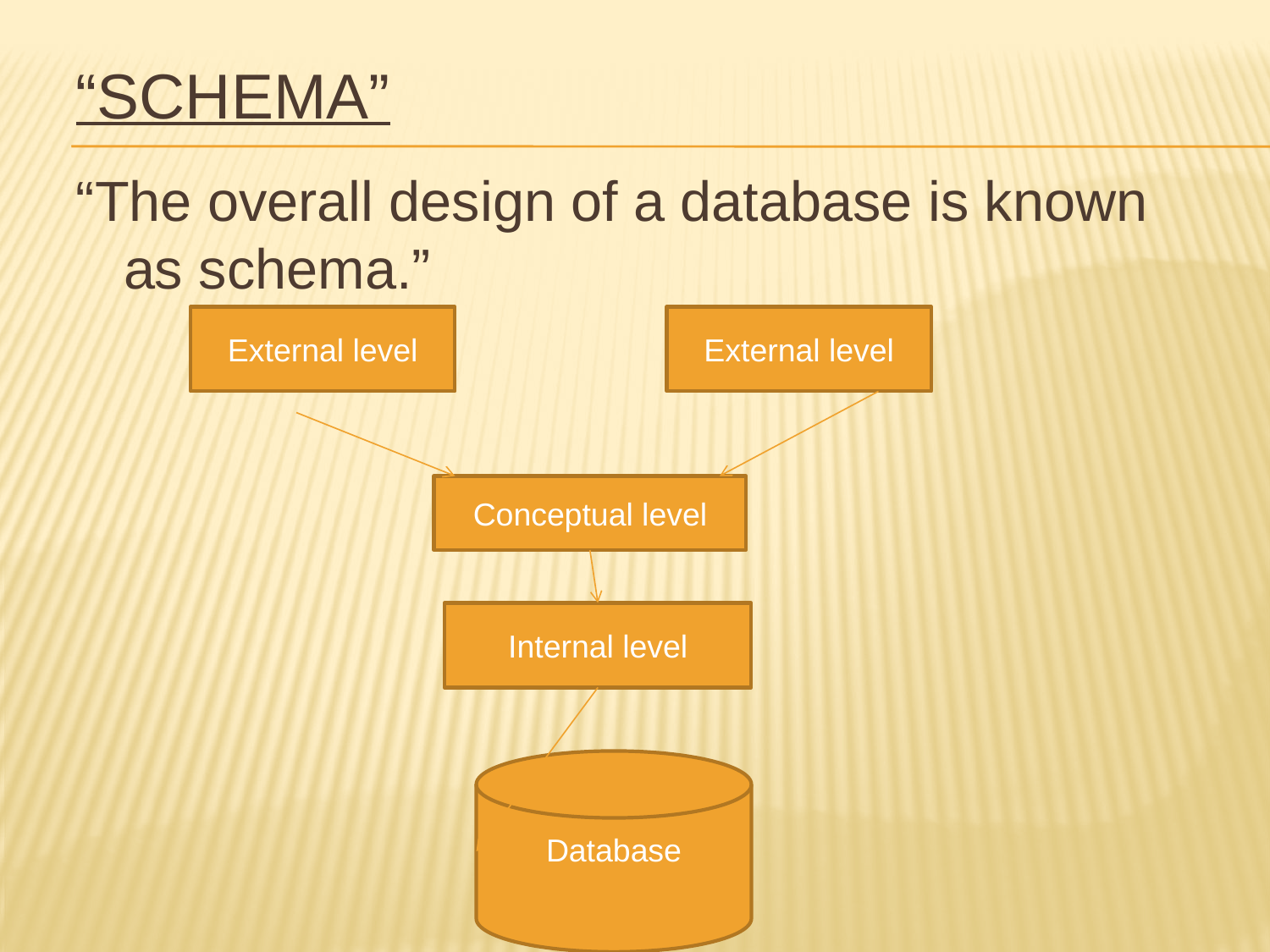

# “Schema”
“The overall design of a database is known as schema.”

External level
External level
Conceptual level
Internal level
Database